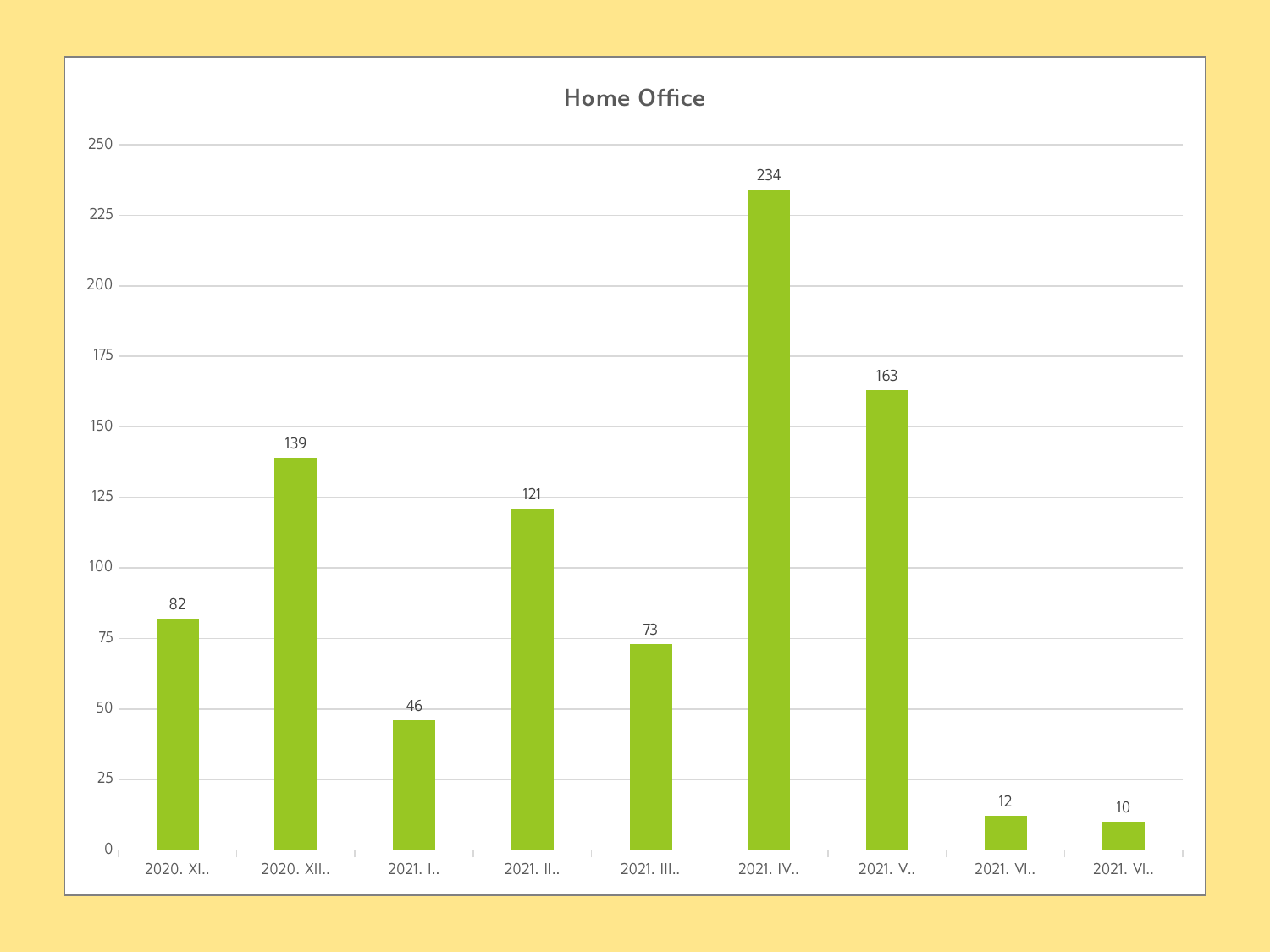

### Chart: Home Office

| Category | Home office  |
|---|---|
| 44136 | 82.0 |
| 44166 | 139.0 |
| 44197 | 46.0 |
| 44228 | 121.0 |
| 44256 | 73.0 |
| 44287 | 234.0 |
| 44317 | 163.0 |
| 44348 | 12.0 |
| 44362 | 10.0 |